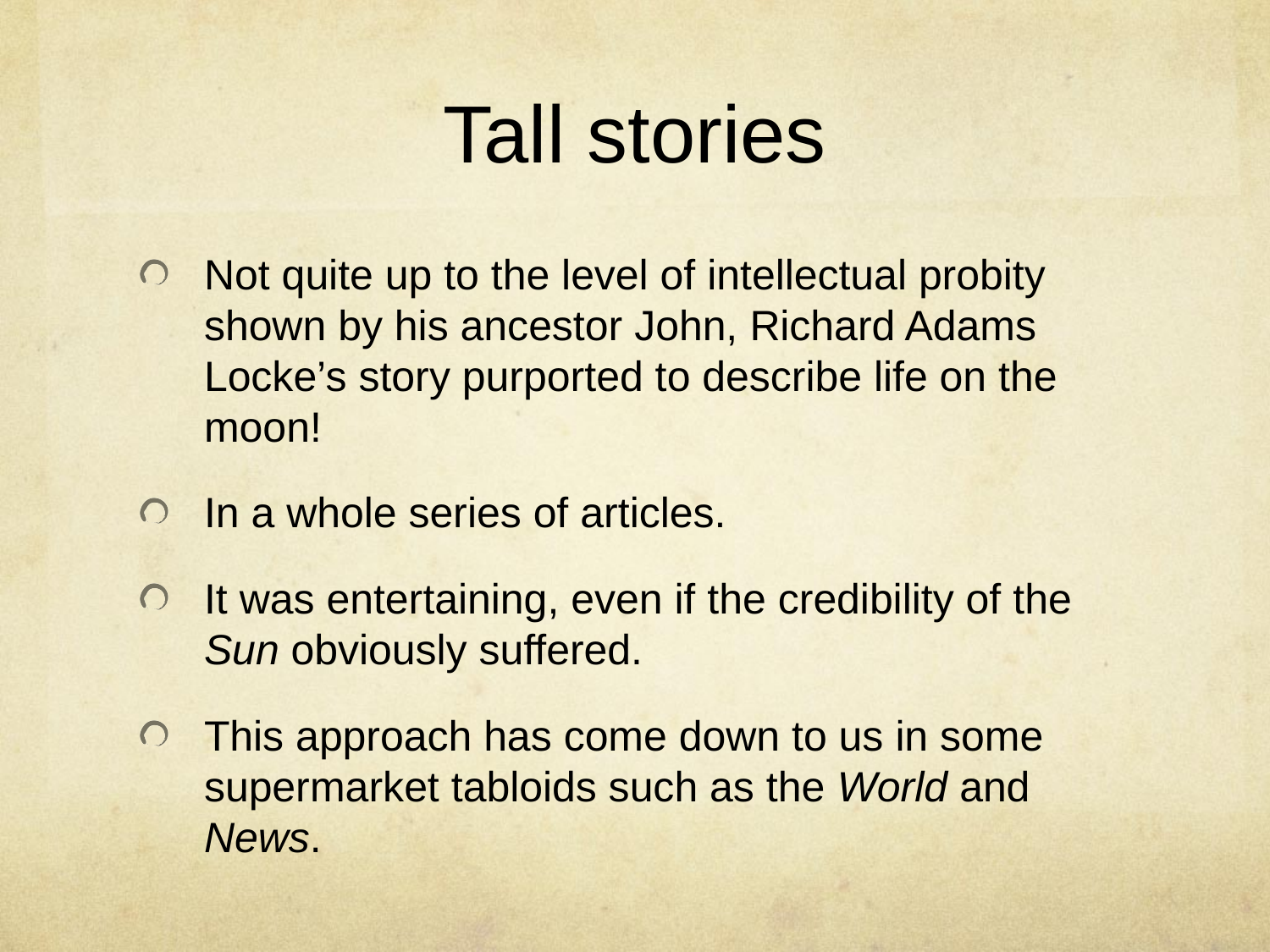

# Tall stories
Not quite up to the level of intellectual probity shown by his ancestor John, Richard Adams Locke’s story purported to describe life on the moon!
In a whole series of articles.
It was entertaining, even if the credibility of the Sun obviously suffered.
This approach has come down to us in some supermarket tabloids such as the World and News.